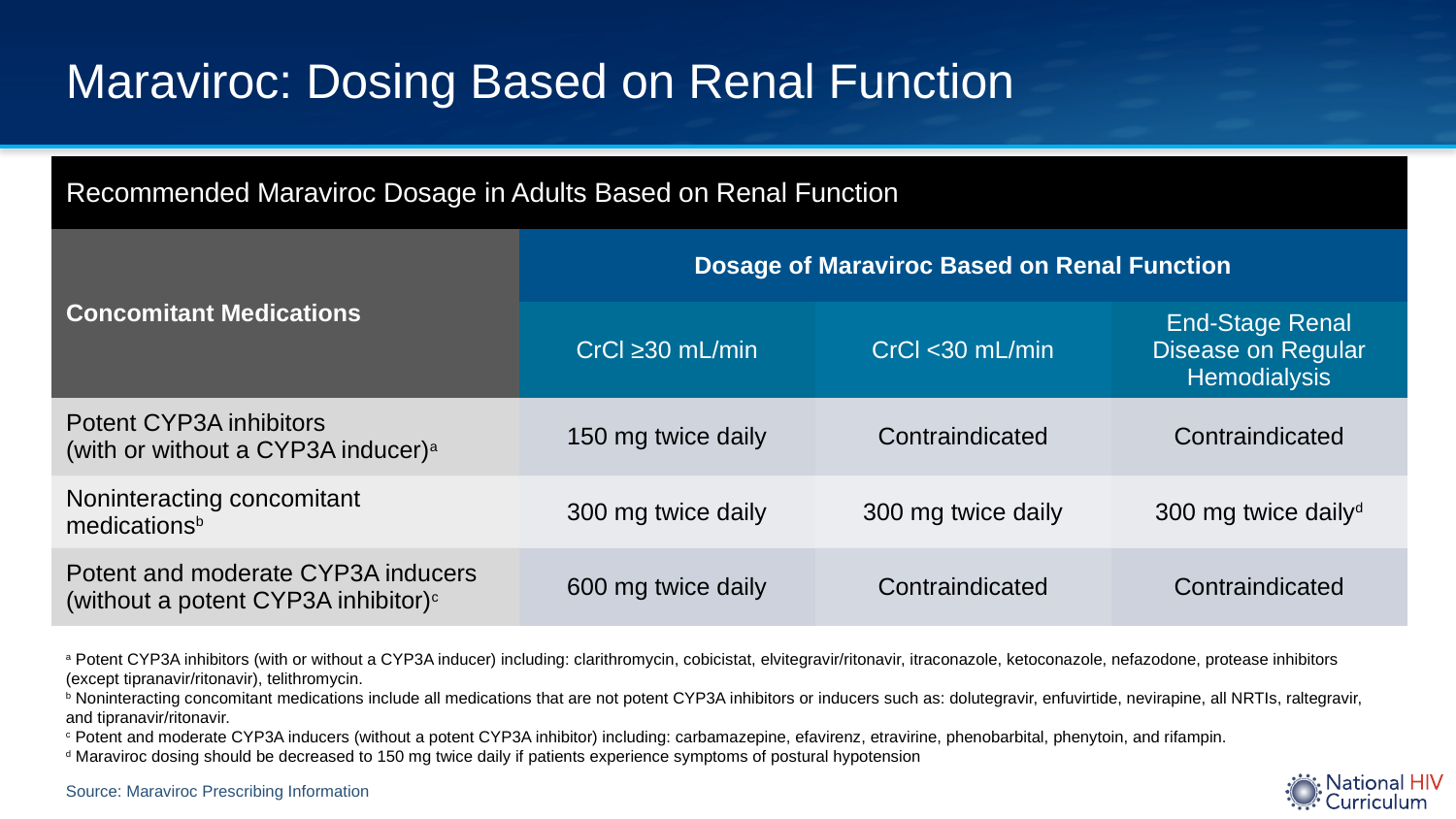

# Maraviroc: Dosing Based on Renal Function
| Recommended Maraviroc Dosage in Adults Based on Renal Function |  |  |  |
| --- | --- | --- | --- |
| Concomitant Medications | Dosage of Maraviroc Based on Renal Function |  |  |
|  | CrCl ≥30 mL/min | CrCl <30 mL/min | End-Stage Renal Disease on Regular Hemodialysis |
| Potent CYP3A inhibitors (with or without a CYP3A inducer)a | 150 mg twice daily | Contraindicated | Contraindicated |
| Noninteracting concomitant medicationsb | 300 mg twice daily | 300 mg twice daily | 300 mg twice dailyd |
| Potent and moderate CYP3A inducers (without a potent CYP3A inhibitor)c | 600 mg twice daily | Contraindicated | Contraindicated |
a Potent CYP3A inhibitors (with or without a CYP3A inducer) including: clarithromycin, cobicistat, elvitegravir/ritonavir, itraconazole, ketoconazole, nefazodone, protease inhibitors (except tipranavir/ritonavir), telithromycin.
b Noninteracting concomitant medications include all medications that are not potent CYP3A inhibitors or inducers such as: dolutegravir, enfuvirtide, nevirapine, all NRTIs, raltegravir, and tipranavir/ritonavir.
c Potent and moderate CYP3A inducers (without a potent CYP3A inhibitor) including: carbamazepine, efavirenz, etravirine, phenobarbital, phenytoin, and rifampin.
d Maraviroc dosing should be decreased to 150 mg twice daily if patients experience symptoms of postural hypotension
Source: Maraviroc Prescribing Information